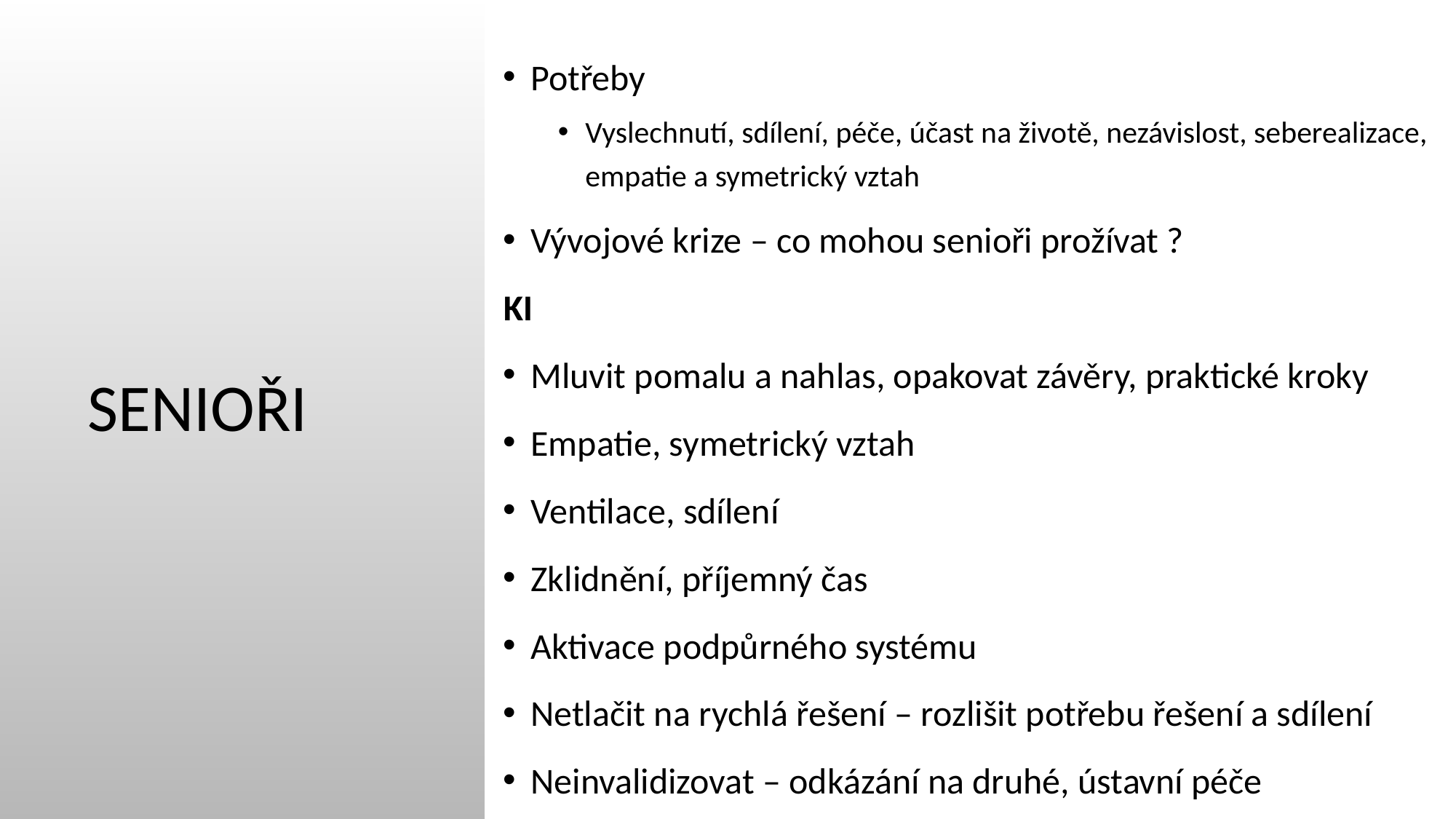

Potřeby
Vyslechnutí, sdílení, péče, účast na životě, nezávislost, seberealizace, empatie a symetrický vztah
Vývojové krize – co mohou senioři prožívat ?
KI
Mluvit pomalu a nahlas, opakovat závěry, praktické kroky
Empatie, symetrický vztah
Ventilace, sdílení
Zklidnění, příjemný čas
Aktivace podpůrného systému
Netlačit na rychlá řešení – rozlišit potřebu řešení a sdílení
Neinvalidizovat – odkázání na druhé, ústavní péče
# SENIOŘI